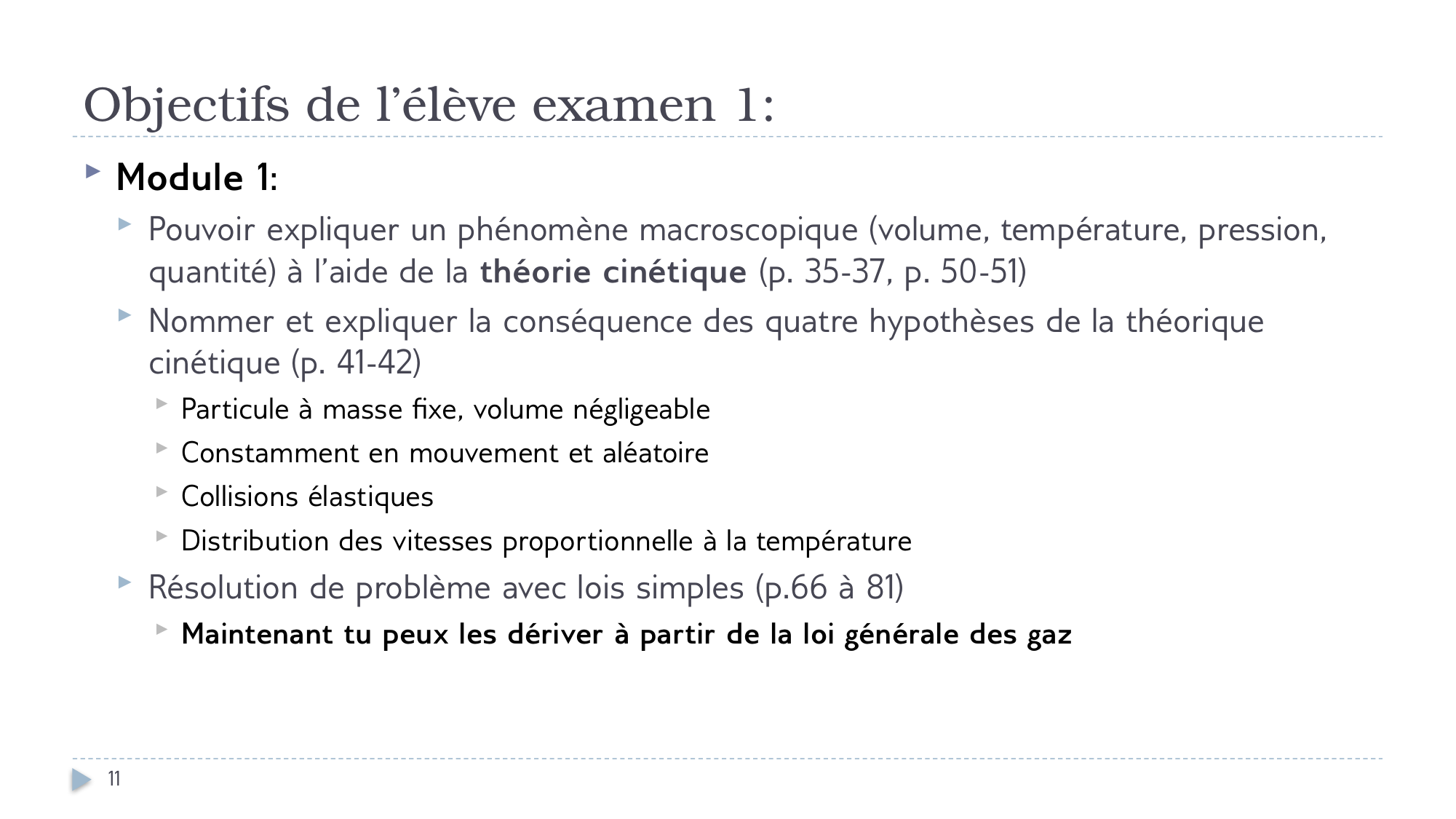

# Objectifs de l’élève examen 1:
Module 1:
Pouvoir expliquer un phénomène macroscopique (volume, température, pression, quantité) à l’aide de la théorie cinétique (p. 35-37, p. 50-51)
Nommer et expliquer la conséquence des quatre hypothèses de la théorique cinétique (p. 41-42)
Particule à masse fixe, volume négligeable
Constamment en mouvement et aléatoire
Collisions élastiques
Distribution des vitesses proportionnelle à la température
Résolution de problème avec lois simples (p.66 à 81)
Maintenant tu peux les dériver à partir de la loi générale des gaz
11